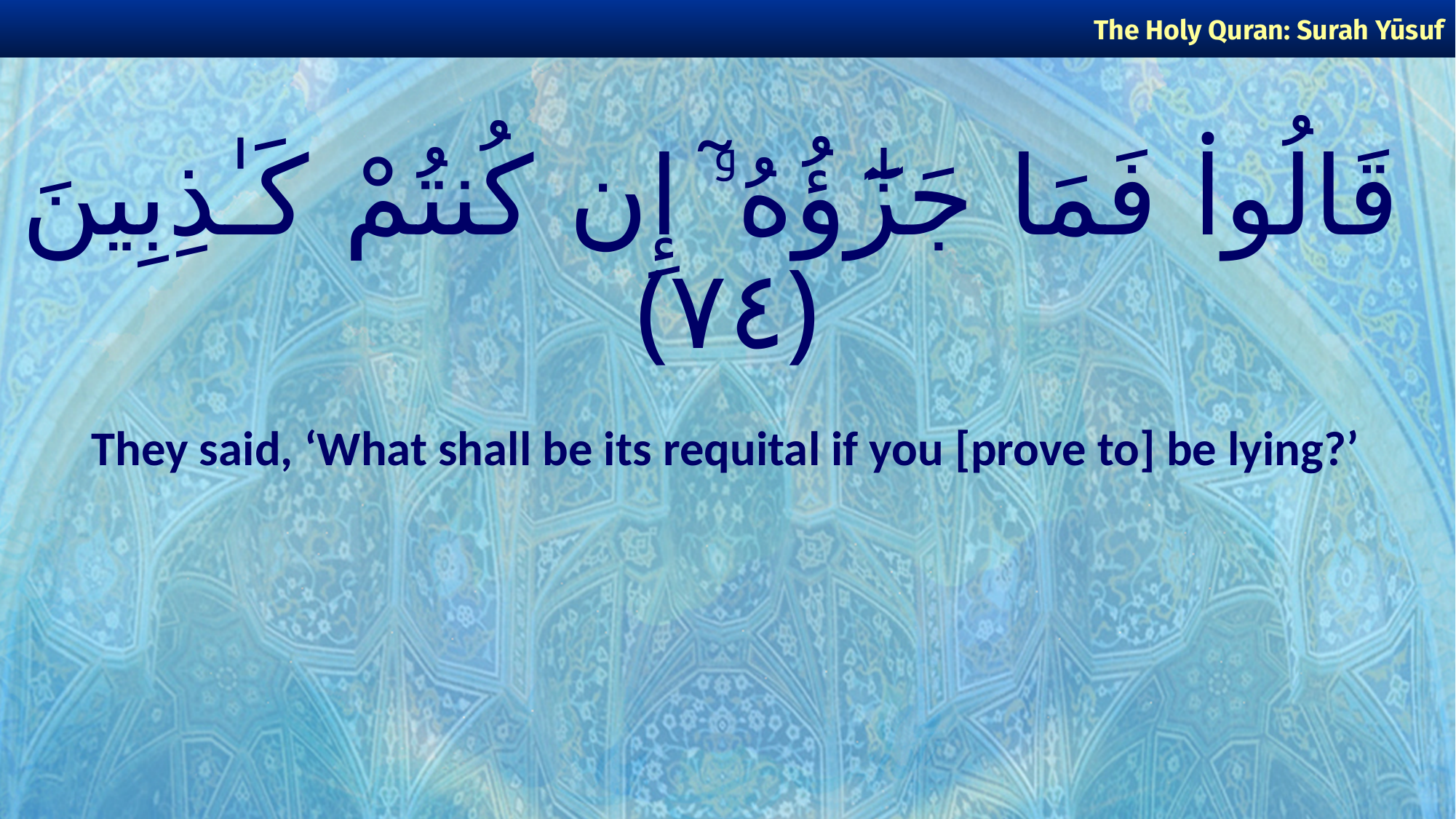

The Holy Quran: Surah Yūsuf
# قَالُوا۟ فَمَا جَزَٰٓؤُهُۥٓ إِن كُنتُمْ كَـٰذِبِينَ ﴿٧٤﴾
They said, ‘What shall be its requital if you [prove to] be lying?’